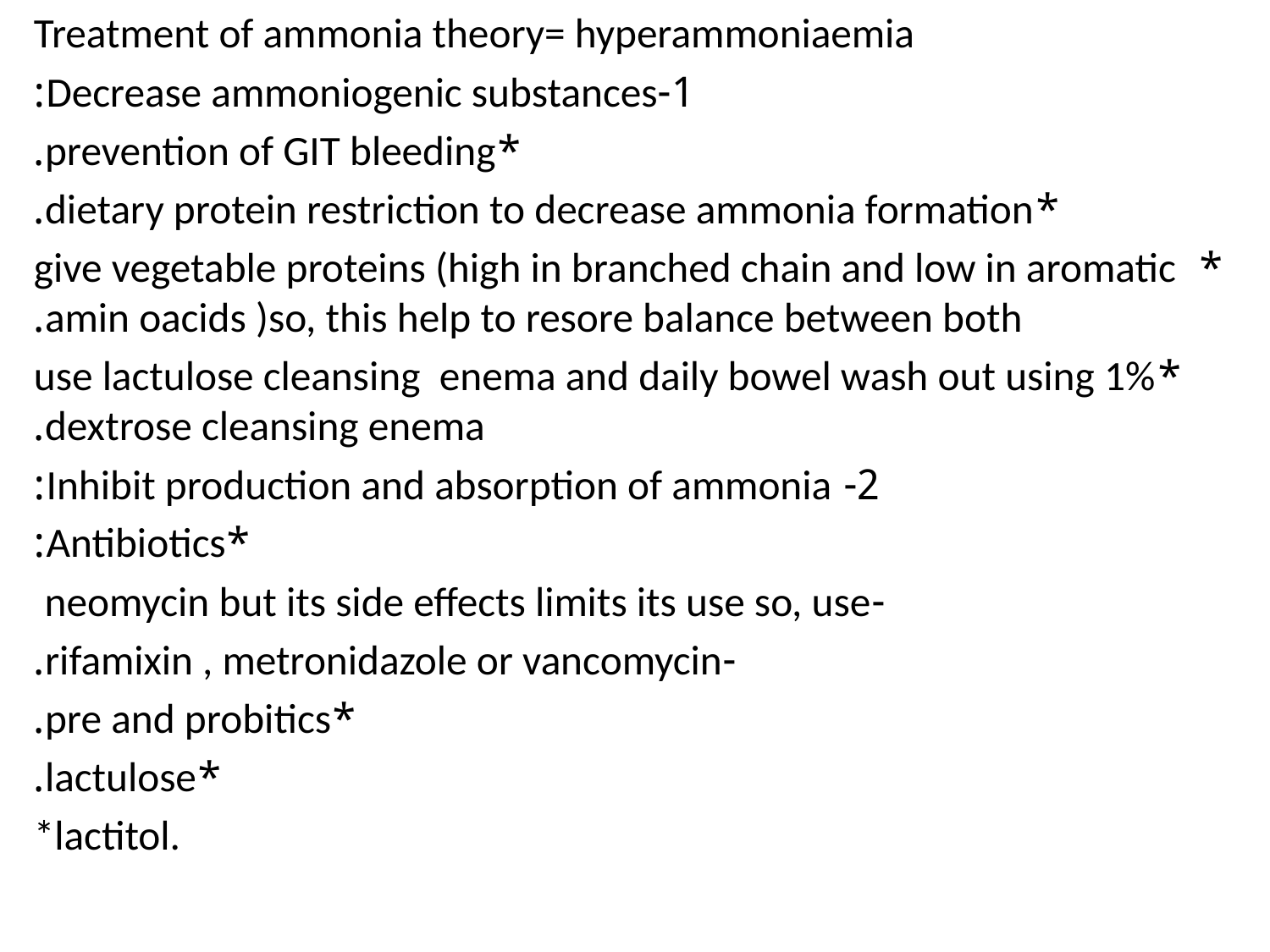

Treatment of ammonia theory= hyperammoniaemia
1-Decrease ammoniogenic substances:
*prevention of GIT bleeding.
*dietary protein restriction to decrease ammonia formation.
*  give vegetable proteins (high in branched chain and low in aromatic amin oacids )so, this help to resore balance between both.
*use lactulose cleansing  enema and daily bowel wash out using 1% dextrose cleansing enema.
2- Inhibit production and absorption of ammonia:
*Antibiotics:
-neomycin but its side effects limits its use so, use
-rifamixin , metronidazole or vancomycin.
*pre and probitics.
*lactulose.
*lactitol.